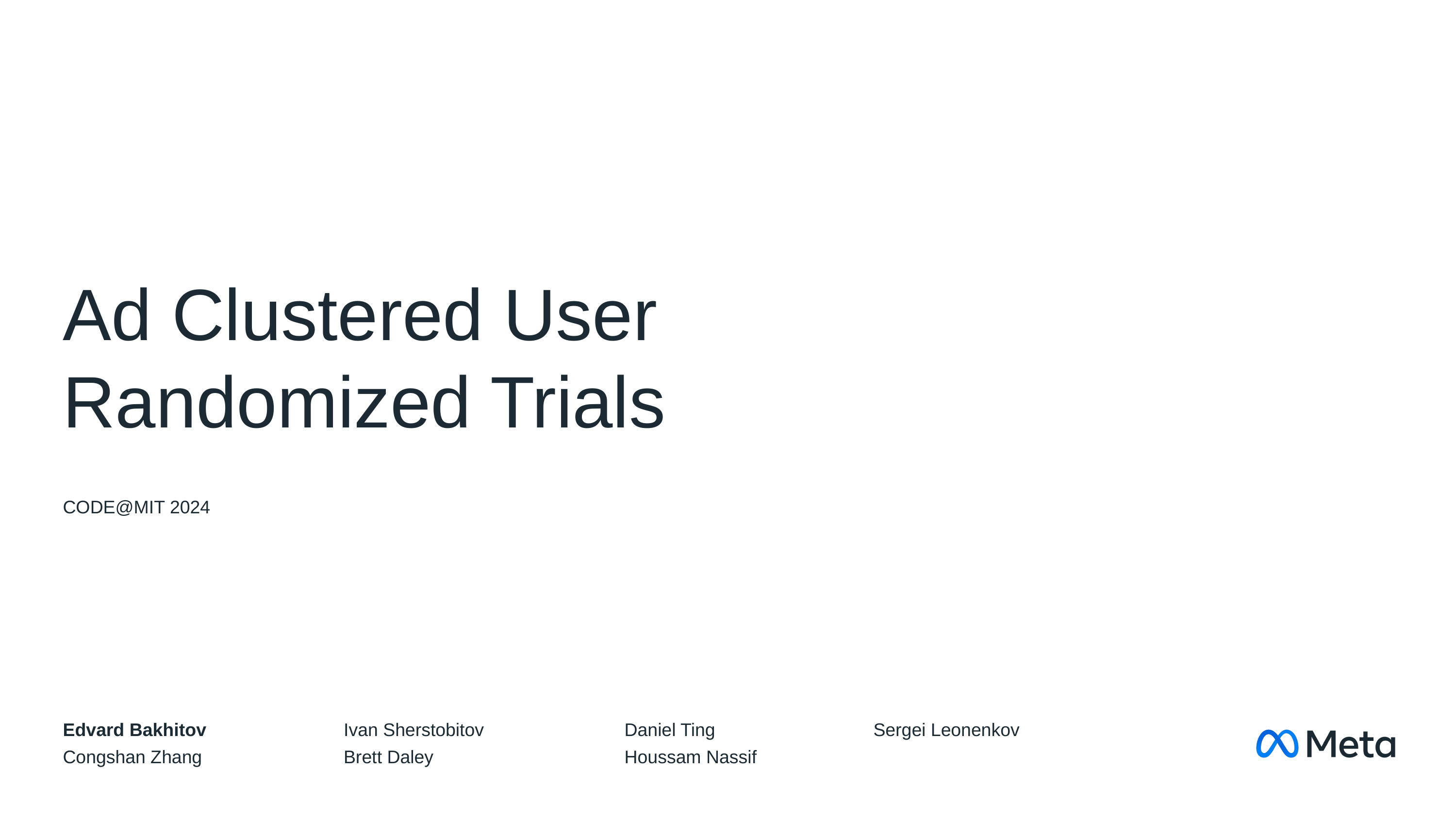

# Ad Clustered User Randomized Trials
CODE@MIT 2024
Edvard Bakhitov
Congshan Zhang
Ivan Sherstobitov
Brett Daley
Daniel Ting
Houssam Nassif
Sergei Leonenkov